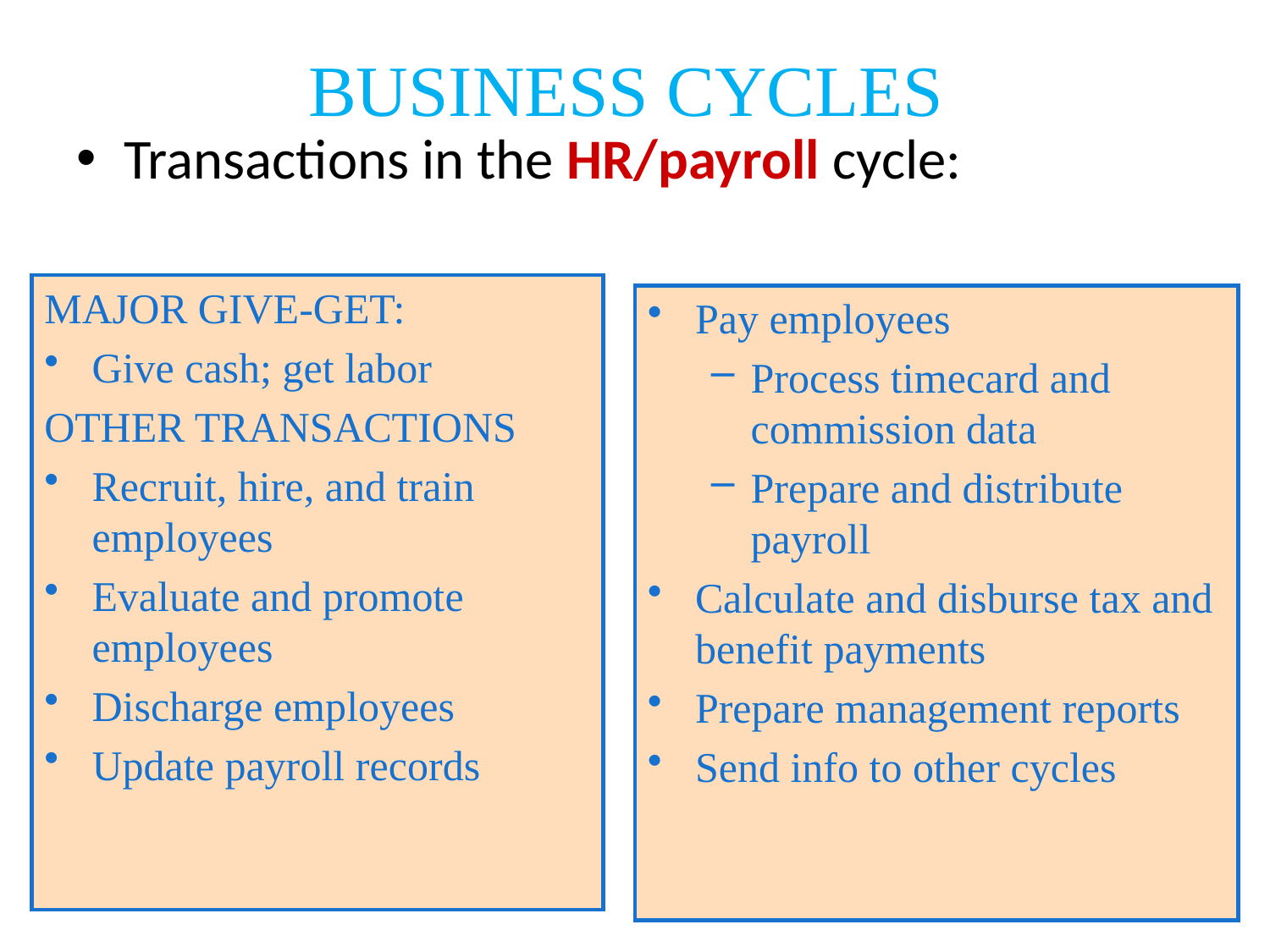

# BUSINESS CYCLES
Transactions in the HR/payroll cycle:
MAJOR GIVE-GET:
Give cash; get labor
OTHER TRANSACTIONS
Recruit, hire, and train employees
Evaluate and promote employees
Discharge employees
Update payroll records
Pay employees
Process timecard and commission data
Prepare and distribute payroll
Calculate and disburse tax and benefit payments
Prepare management reports
Send info to other cycles